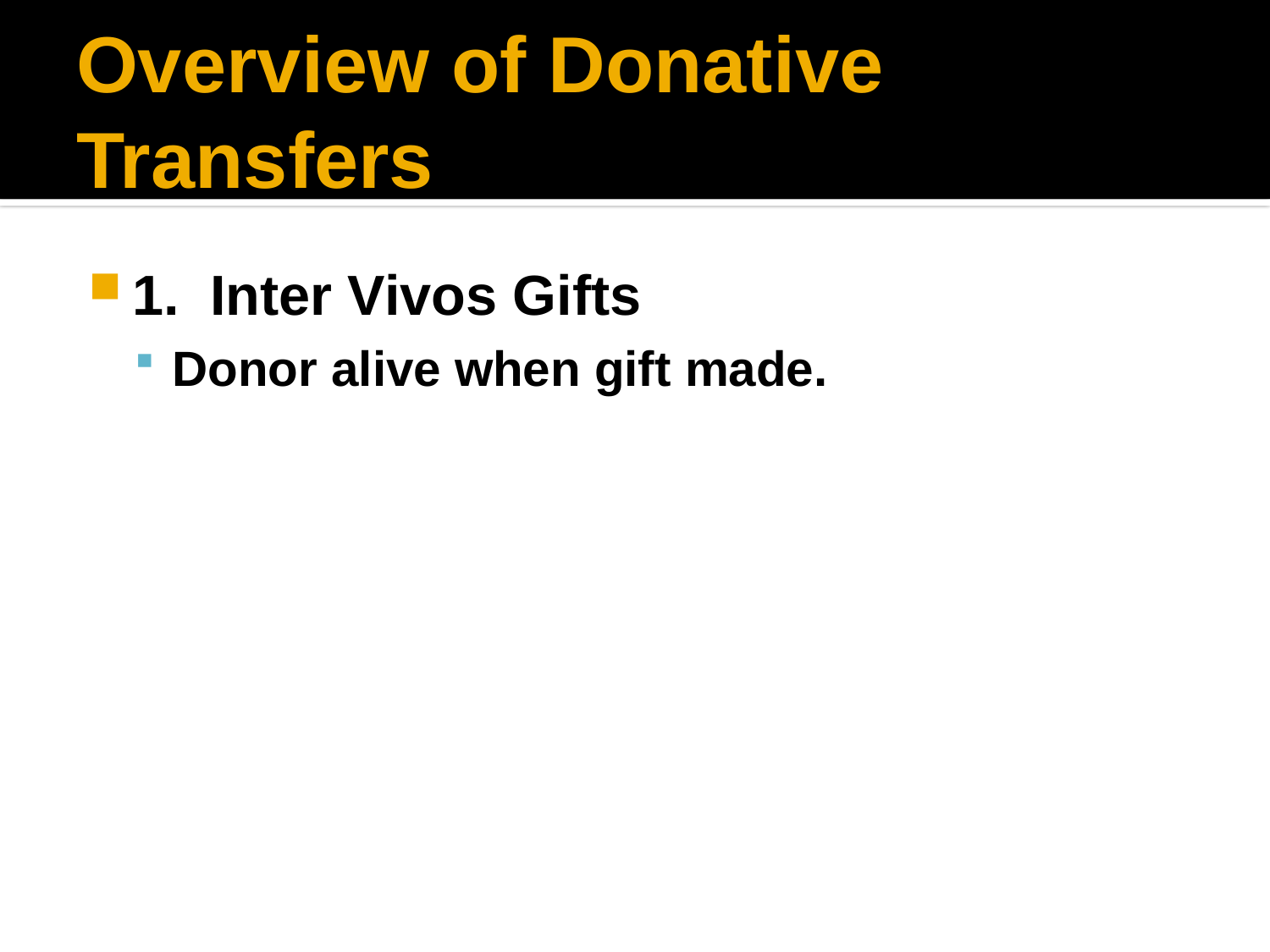

# Overview of Donative Transfers
1.  Inter Vivos Gifts
Donor alive when gift made.